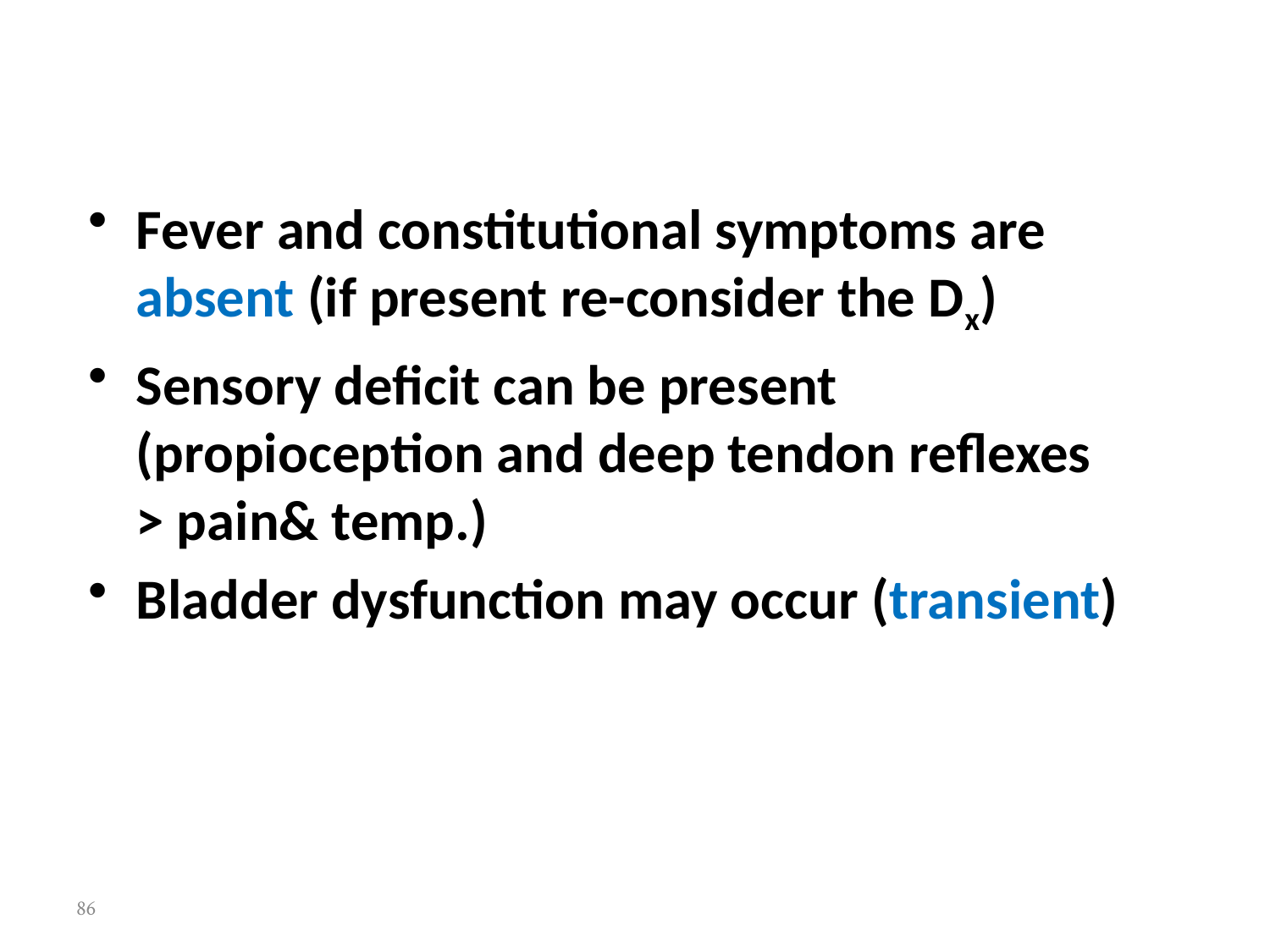

Fever and constitutional symptoms are absent (if present re-consider the Dx)
Sensory deficit can be present (propioception and deep tendon reflexes > pain& temp.)
Bladder dysfunction may occur (transient)
86